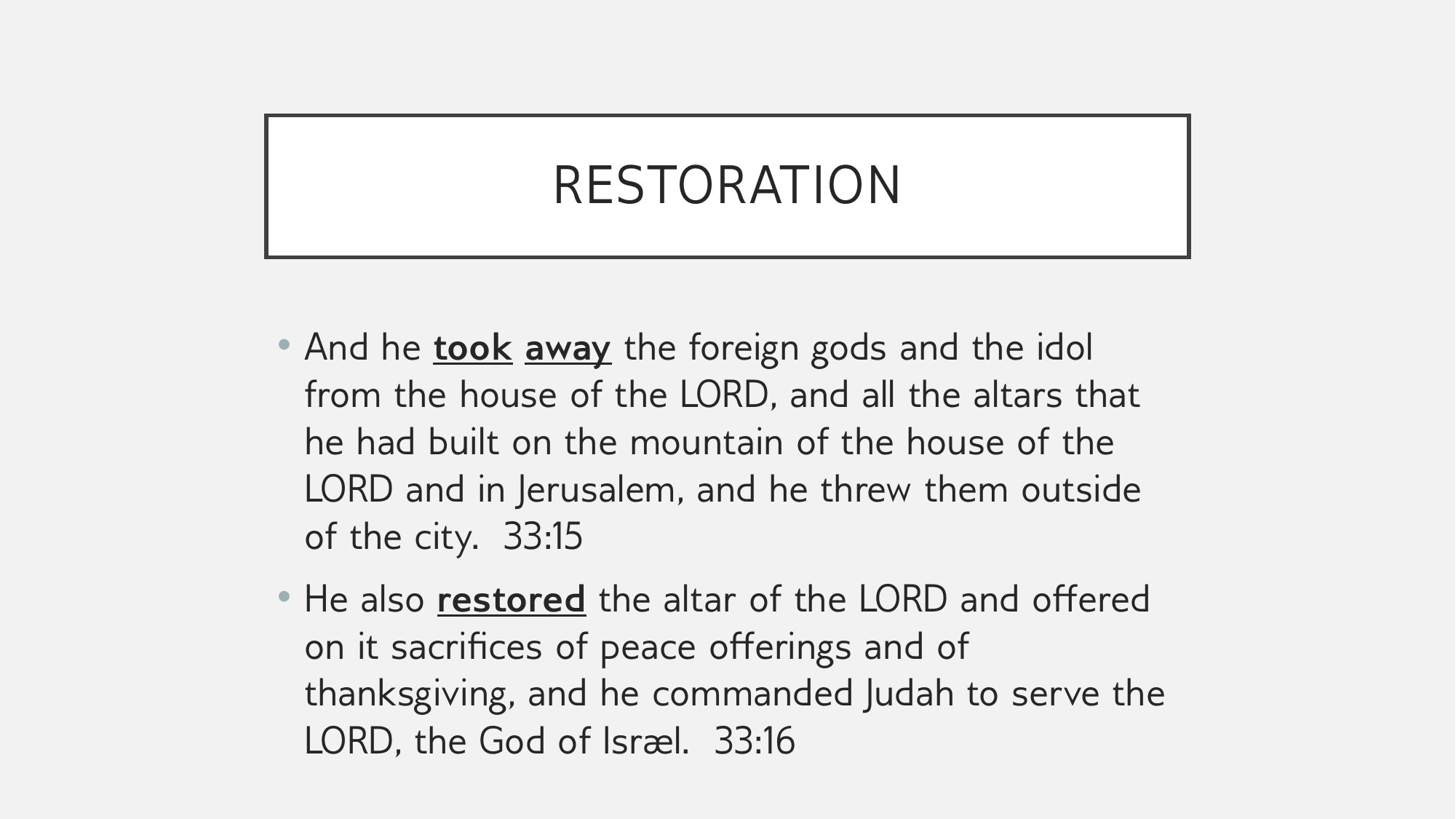

# restoration
And he took away the foreign gods and the idol from the house of the LORD, and all the altars that he had built on the mountain of the house of the LORD and in Jerusalem, and he threw them outside of the city.  33:15
He also restored the altar of the LORD and offered on it sacrifices of peace offerings and of thanksgiving, and he commanded Judah to serve the LORD, the God of Israel.  33:16